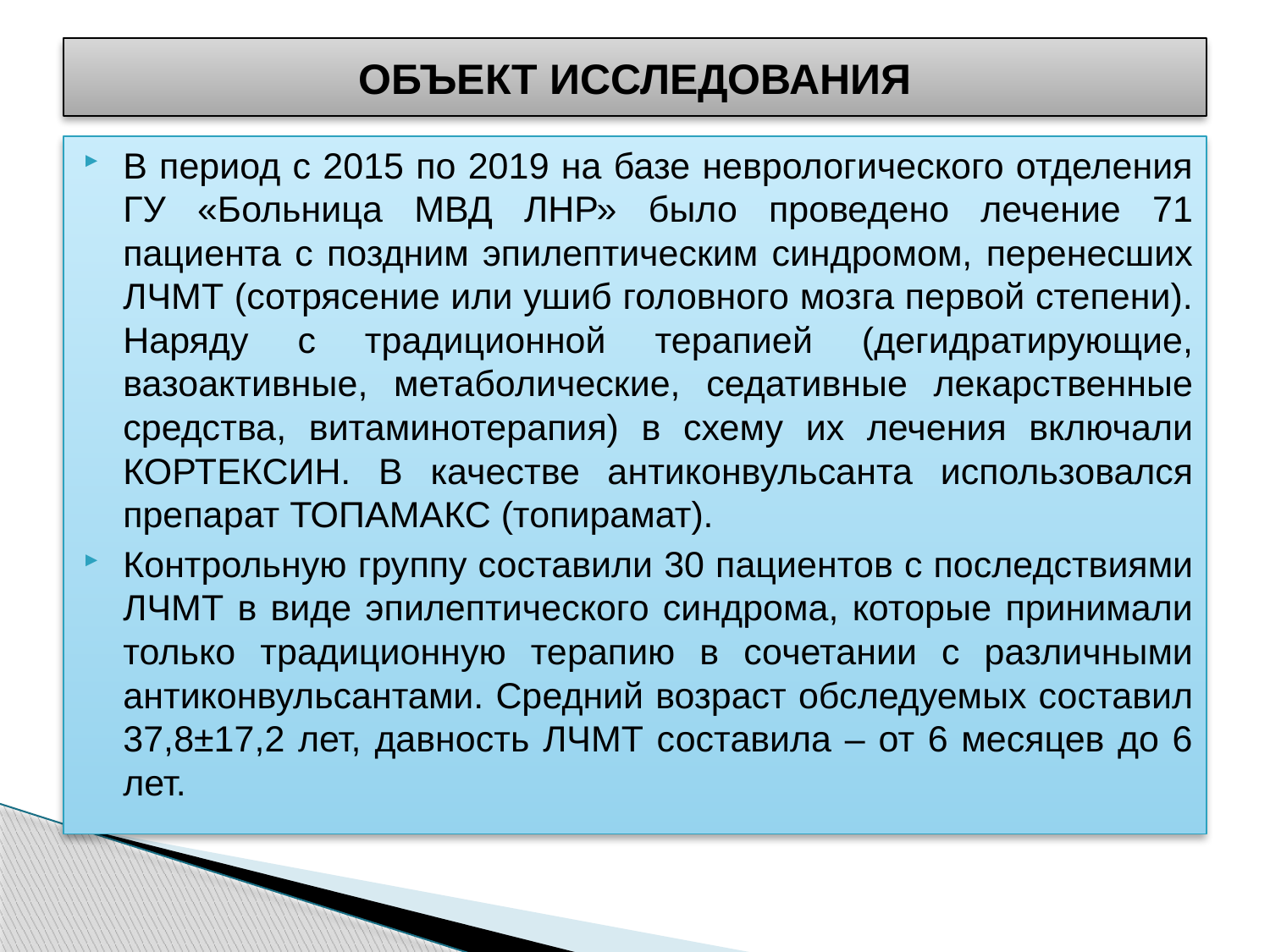

# ОБЪЕКТ ИССЛЕДОВАНИЯ
В период с 2015 по 2019 на базе неврологического отделения ГУ «Больница МВД ЛНР» было проведено лечение 71 пациента с поздним эпилептическим синдромом, перенесших ЛЧМТ (сотрясение или ушиб головного мозга первой степени). Наряду с традиционной терапией (дегидратирующие, вазоактивные, метаболические, седативные лекарственные средства, витаминотерапия) в схему их лечения включали КОРТЕКСИН. В качестве антиконвульсанта использовался препарат ТОПАМАКС (топирамат).
Контрольную группу составили 30 пациентов с последствиями ЛЧМТ в виде эпилептического синдрома, которые принимали только традиционную терапию в сочетании с различными антиконвульсантами. Средний возраст обследуемых составил 37,8±17,2 лет, давность ЛЧМТ составила – от 6 месяцев до 6 лет.